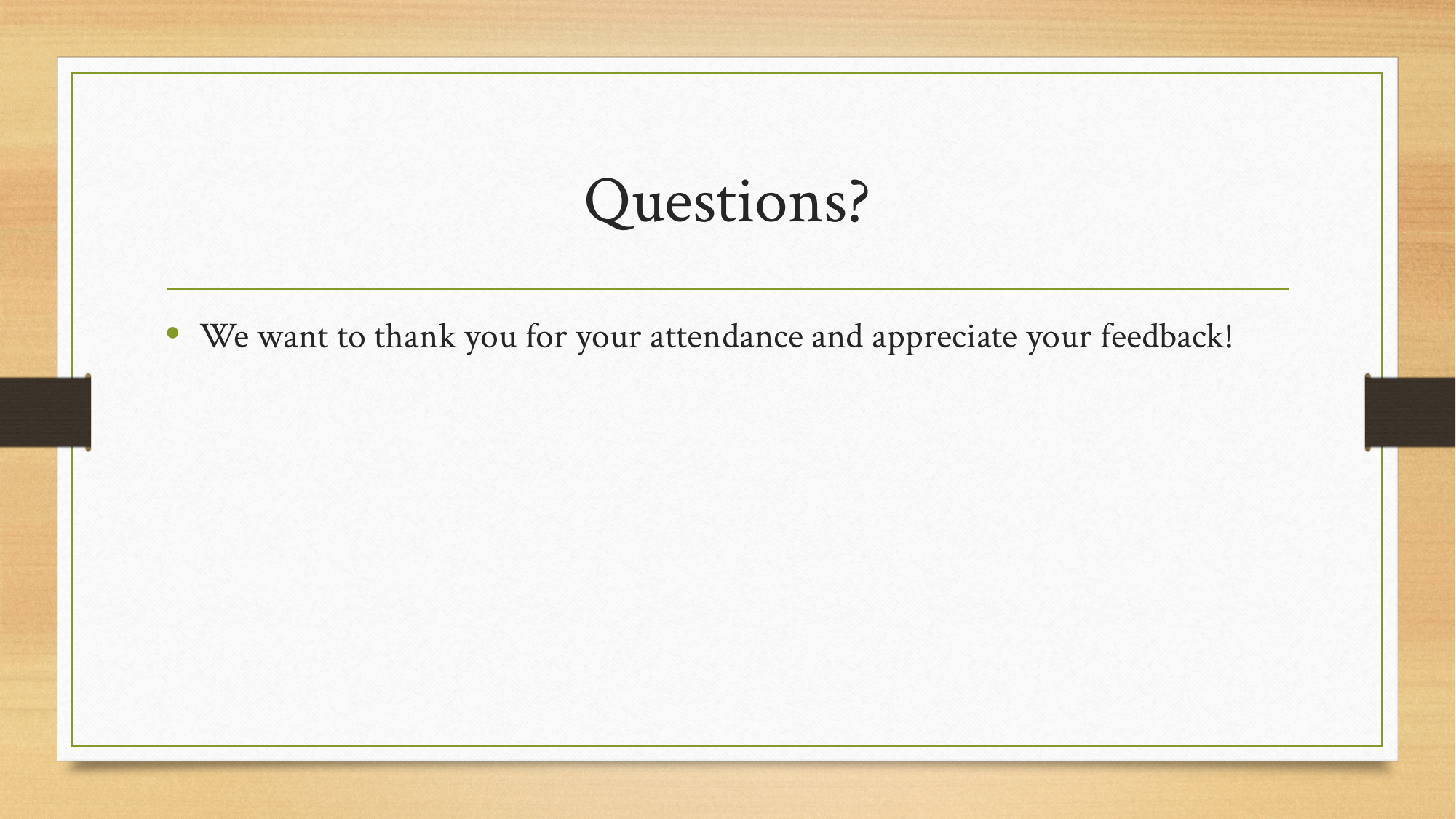

# Questions?
We want to thank you for your attendance and appreciate your feedback!